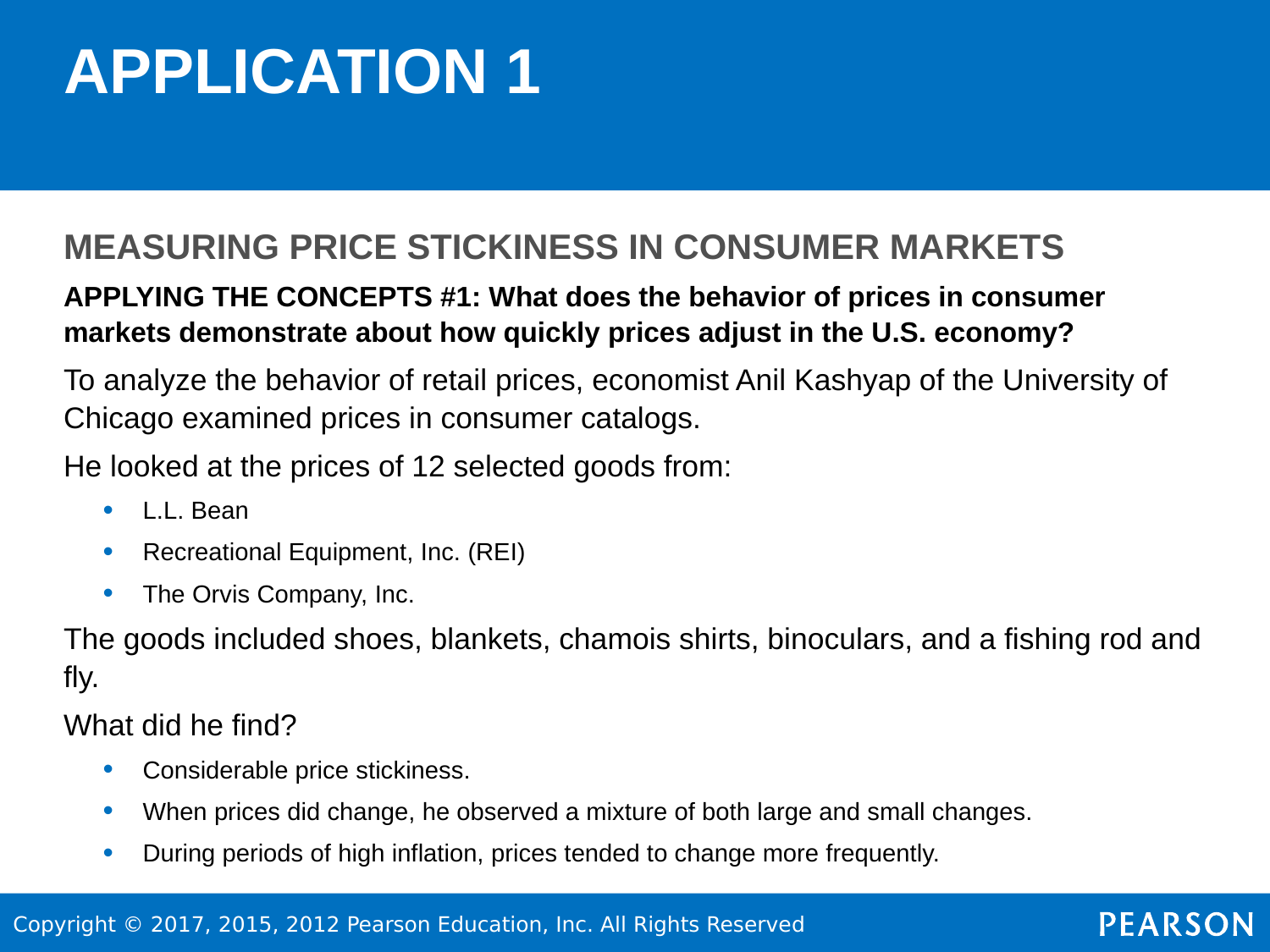

# APPLICATION 1
MEASURING PRICE STICKINESS IN CONSUMER MARKETS
APPLYING THE CONCEPTS #1: What does the behavior of prices in consumer markets demonstrate about how quickly prices adjust in the U.S. economy?
To analyze the behavior of retail prices, economist Anil Kashyap of the University of Chicago examined prices in consumer catalogs.
He looked at the prices of 12 selected goods from:
L.L. Bean
Recreational Equipment, Inc. (REI)
The Orvis Company, Inc.
The goods included shoes, blankets, chamois shirts, binoculars, and a fishing rod and fly.
What did he find?
Considerable price stickiness.
When prices did change, he observed a mixture of both large and small changes.
During periods of high inflation, prices tended to change more frequently.